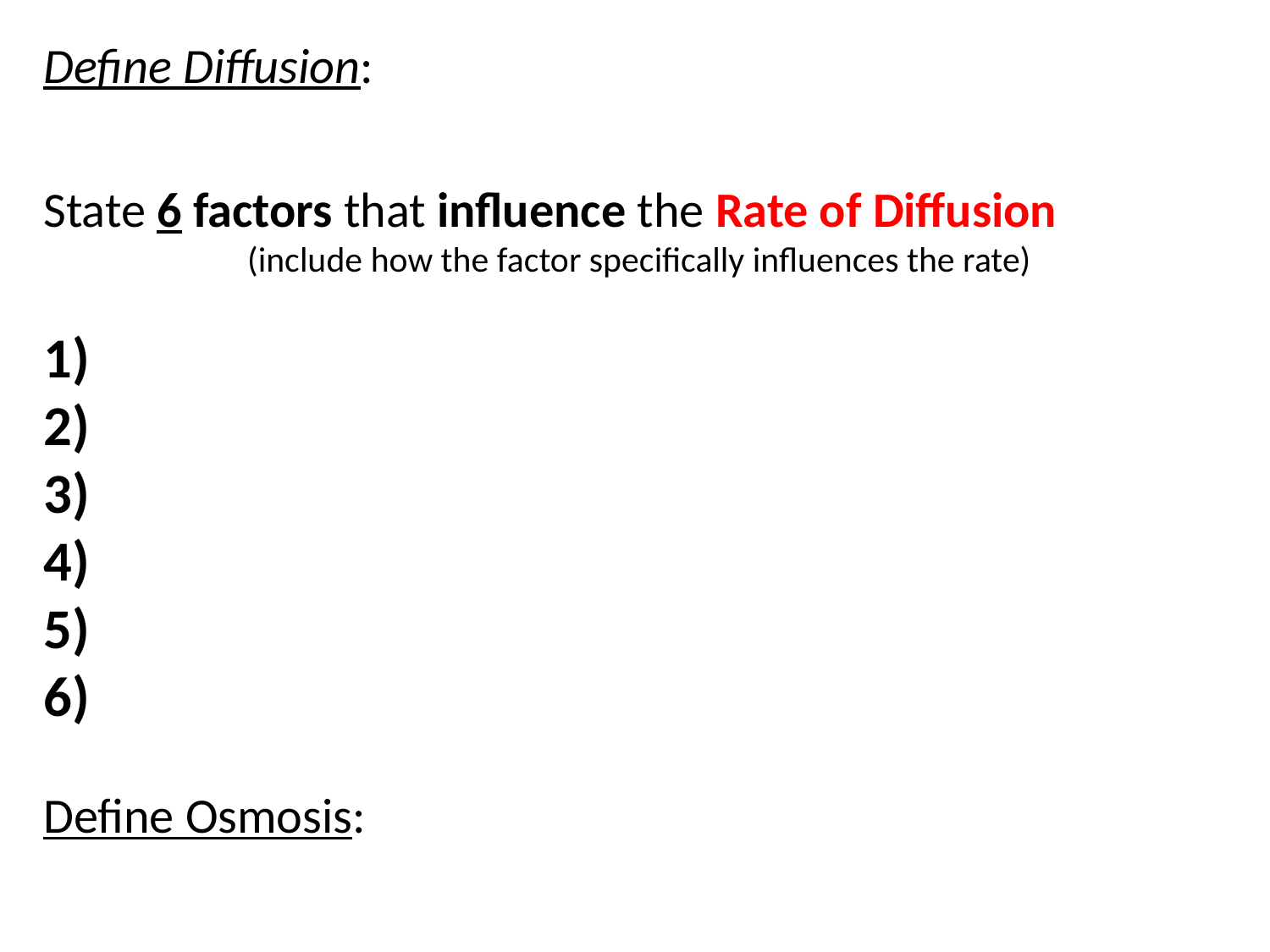

Define Diffusion:

State 6 factors that influence the Rate of Diffusion
(include how the factor specifically influences the rate)

1)
2)
3)
4)
5)
6)

Define Osmosis: